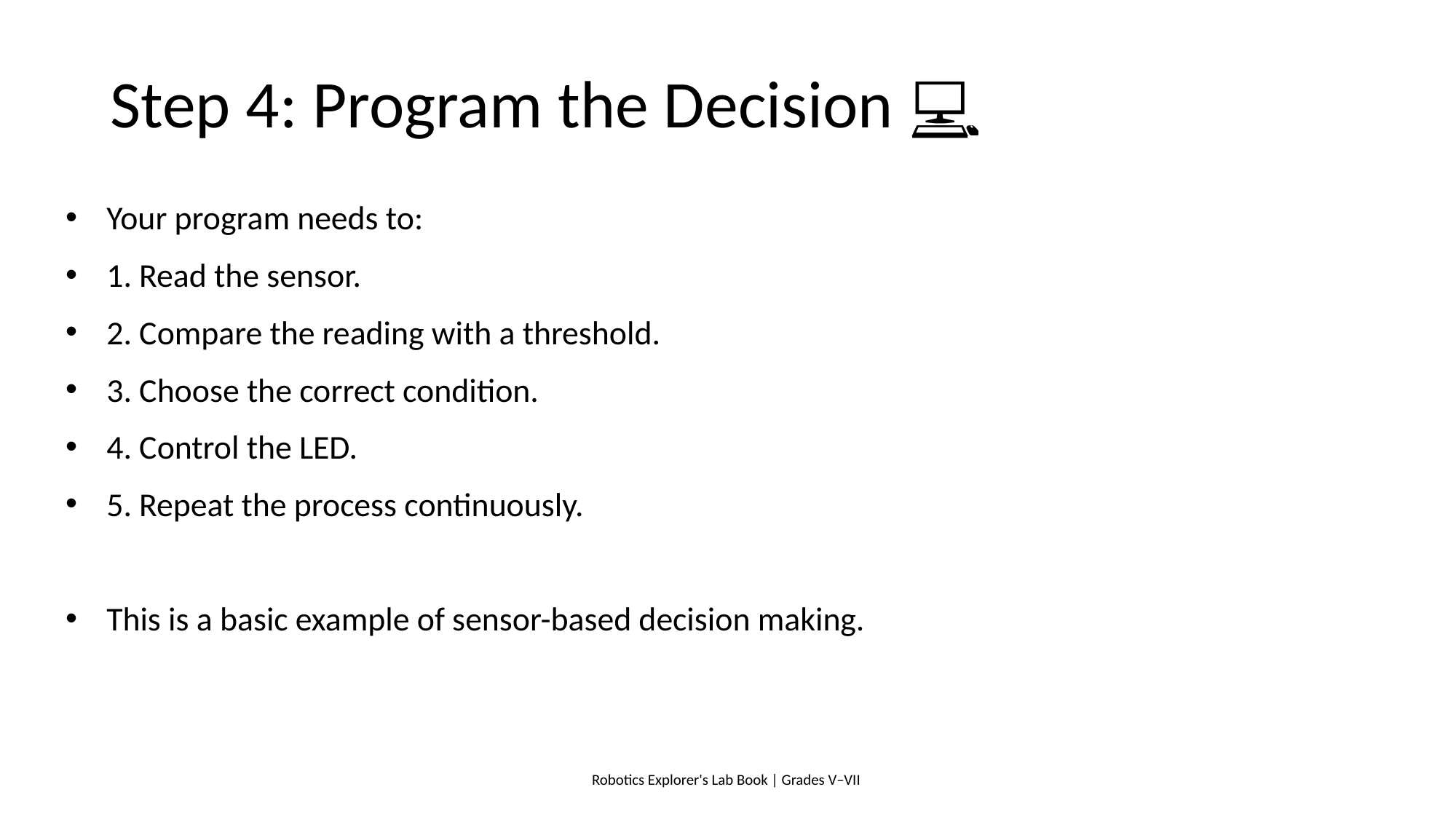

# Step 4: Program the Decision 💻
Your program needs to:
1. Read the sensor.
2. Compare the reading with a threshold.
3. Choose the correct condition.
4. Control the LED.
5. Repeat the process continuously.

This is a basic example of sensor-based decision making.
Robotics Explorer's Lab Book | Grades V–VII